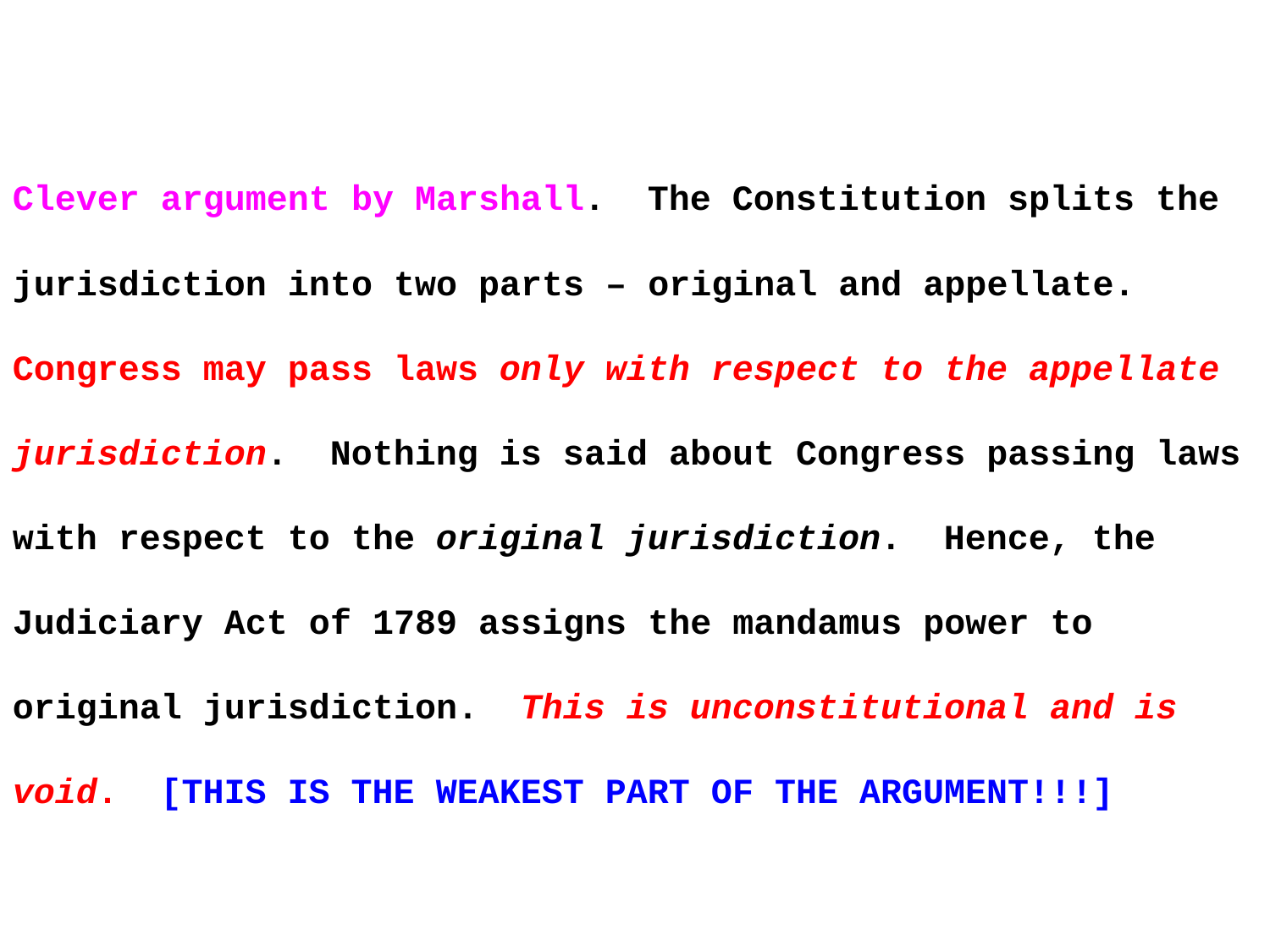

Clever argument by Marshall.  The Constitution splits the jurisdiction into two parts – original and appellate.  Congress may pass laws only with respect to the appellate jurisdiction.  Nothing is said about Congress passing laws with respect to the original jurisdiction.  Hence, the Judiciary Act of 1789 assigns the mandamus power to original jurisdiction.  This is unconstitutional and is void.  [THIS IS THE WEAKEST PART OF THE ARGUMENT!!!]